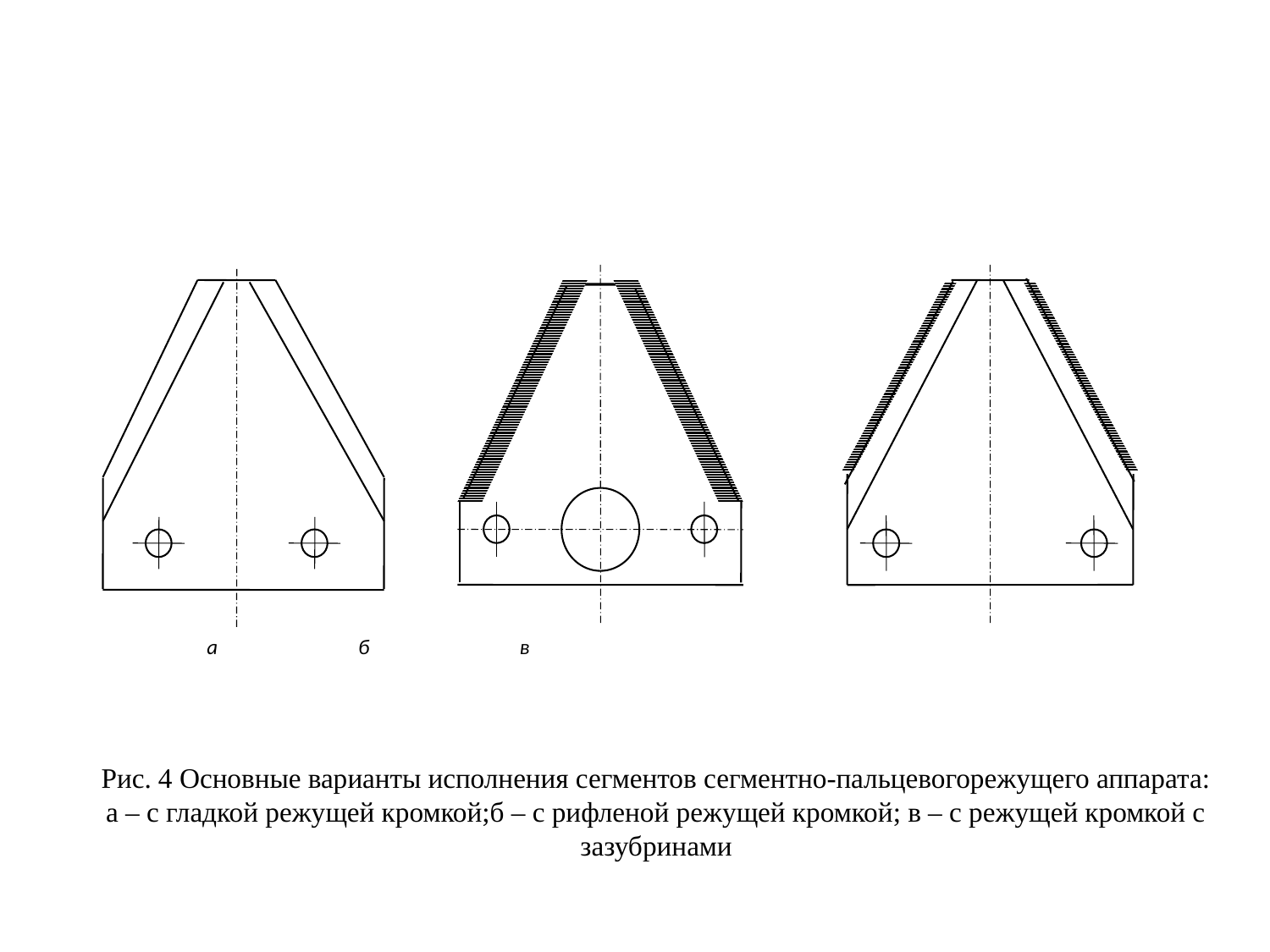

а                             б                               в
# Рис. 4 основные варианты исполнения сегментов сегментно-пальцевогорежущего аппарата: а – с гладкой режущей кромкой;б – с рифленой режущей кромкой; в – с режущей кромкой с зазубринами